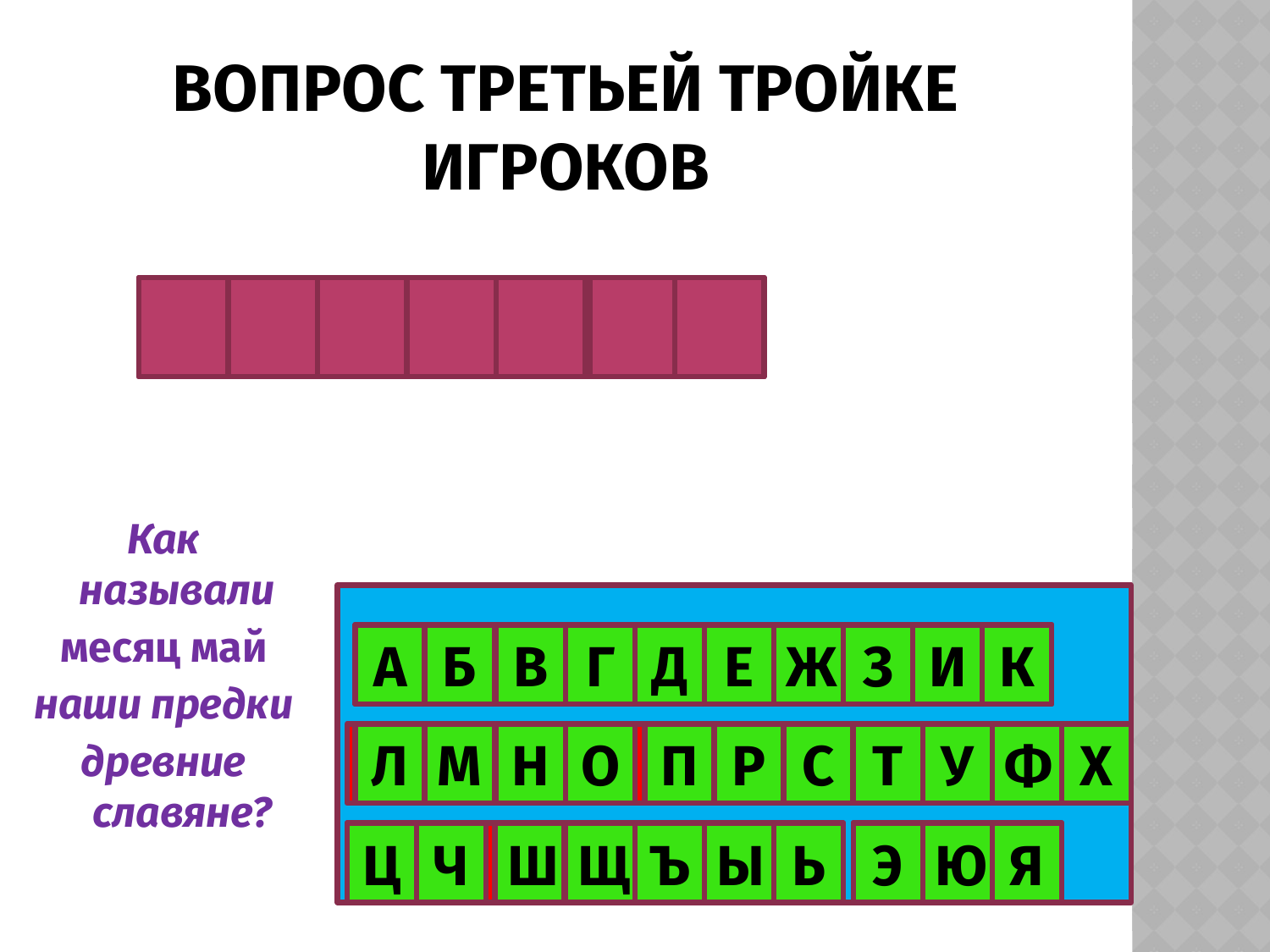

# Вопрос третьей тройке игроков
Т

Р

А

В

Е

Н

Ь

Как называли
месяц май
наши предки
древние славяне?

А

Б

В

Г

Д

Е

Ж

З

И

К

Л

М
Н

О

П

Р

С

Т

У

Ф

Х

Ц

Ч

Ш

Щ

Ъ

Ы

Ь

Э

Ю

Я